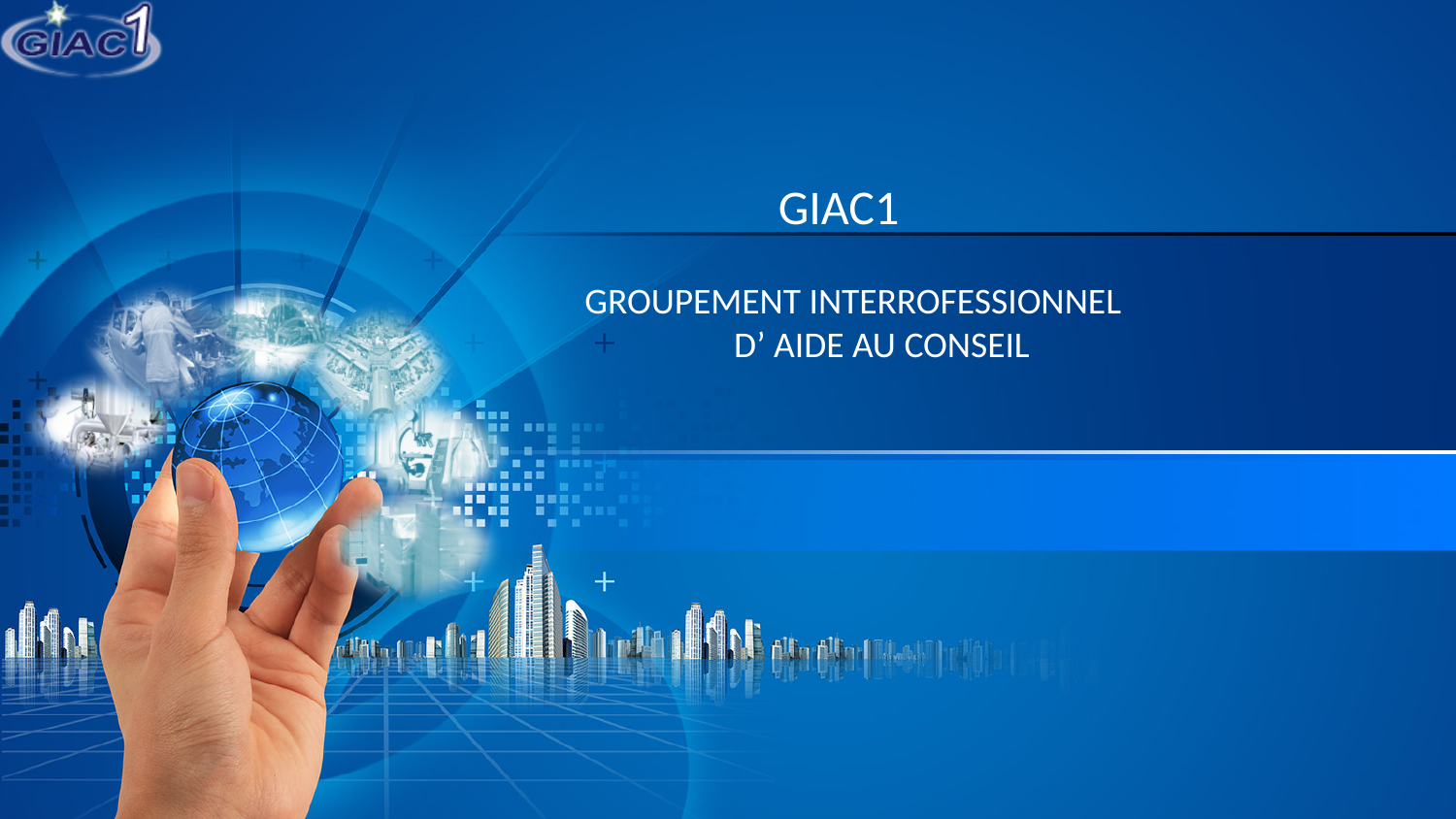

GIAC1

GROUPEMENT INTERROFESSIONNEL        D’ AIDE AU CONSEIL